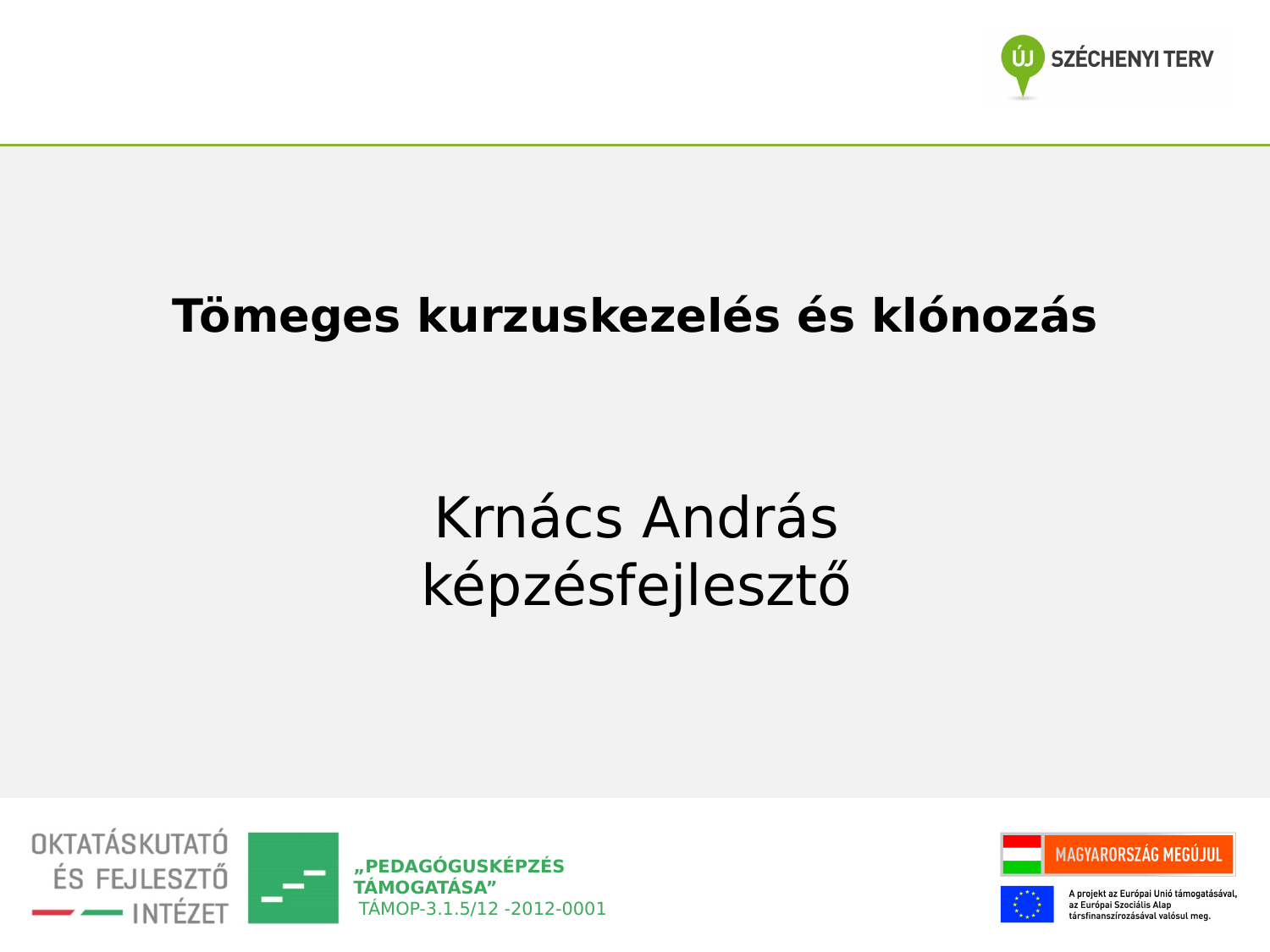

# Tömeges kurzuskezelés és klónozás
Krnács András
képzésfejlesztő